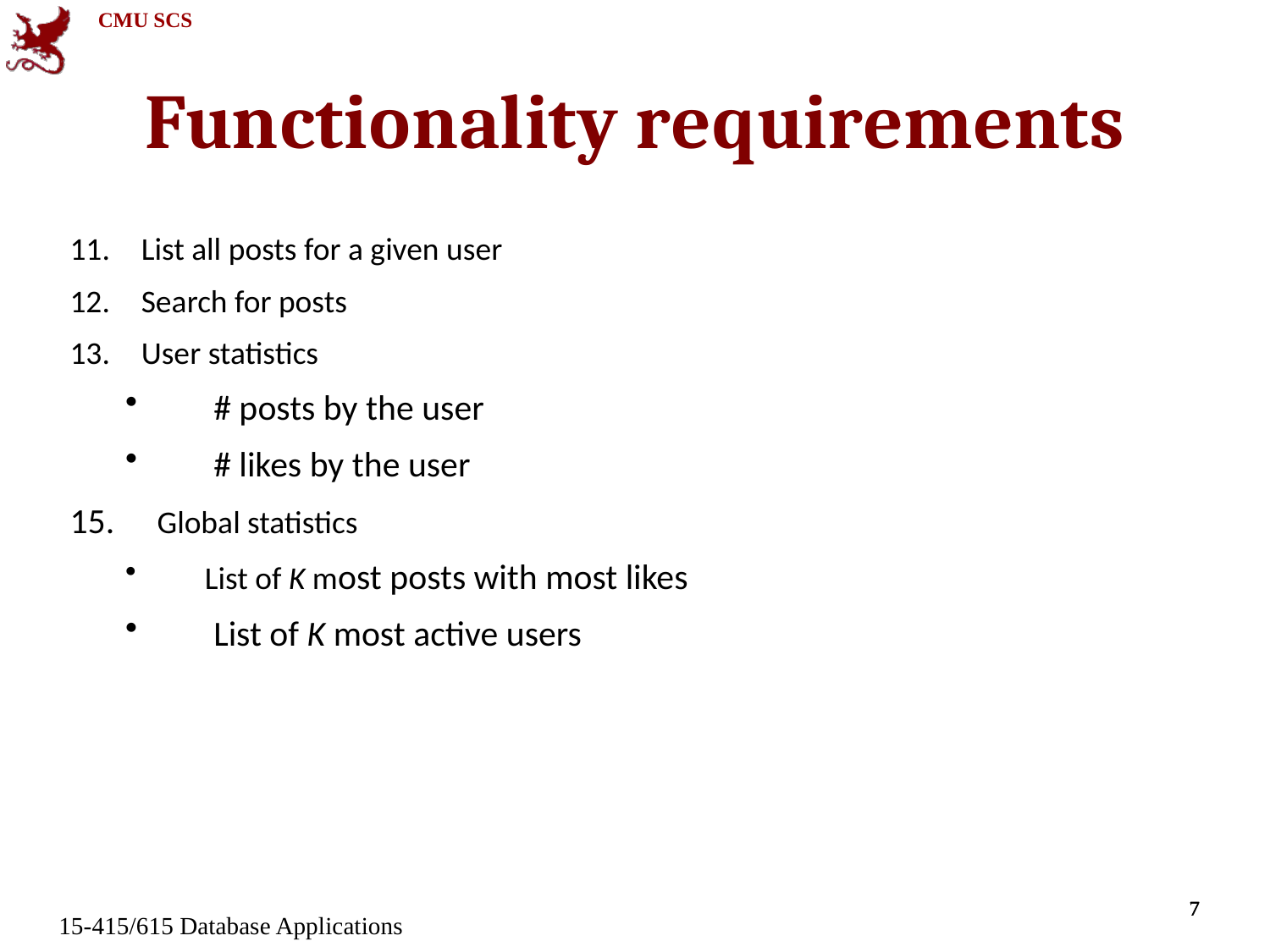

Functionality requirements
List all posts for a given user
Search for posts
User statistics
# posts by the user
# likes by the user
 Global statistics
List of K most posts with most likes
List of K most active users
7
7